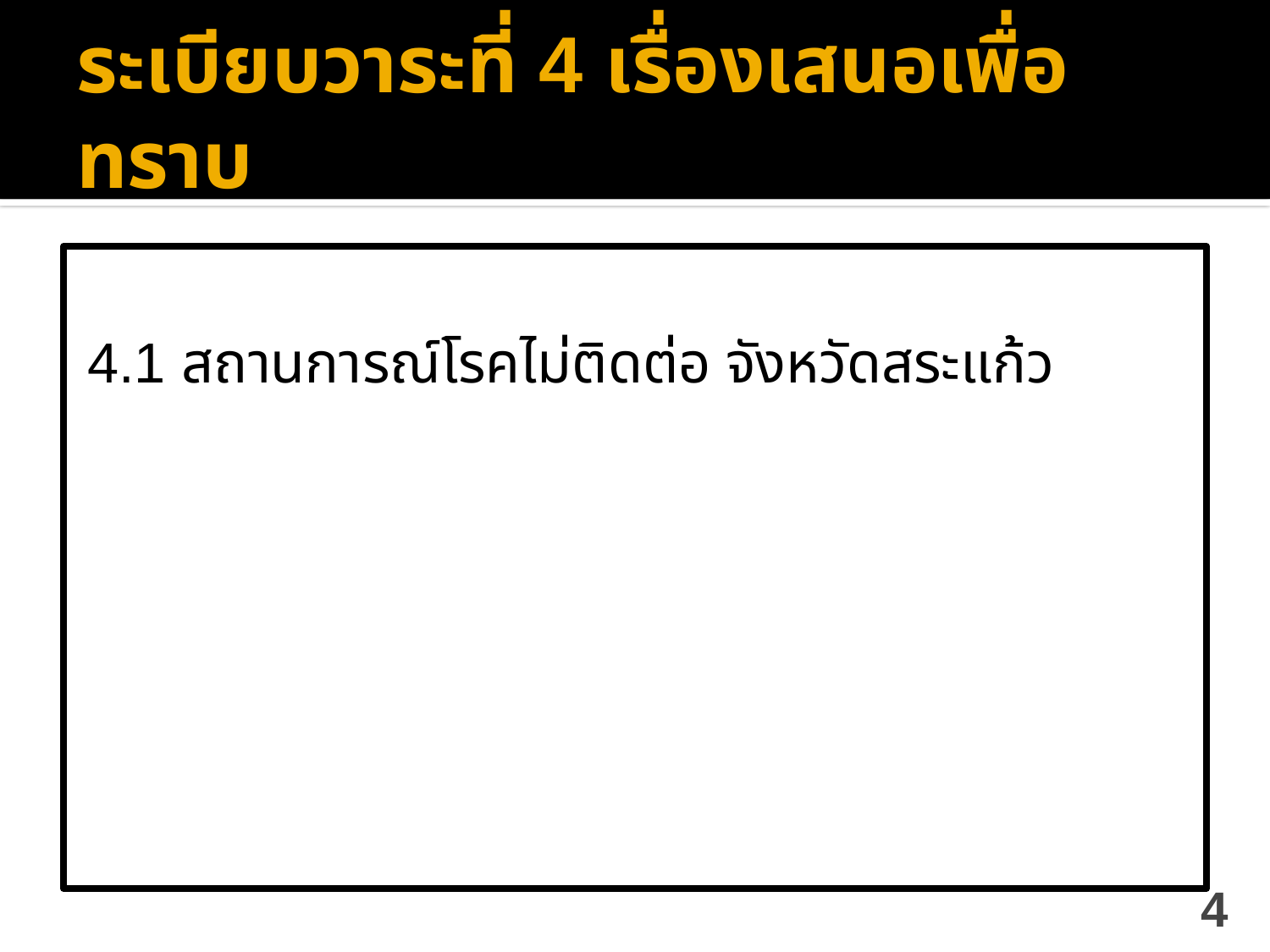

# ระเบียบวาระที่ 4 เรื่องเสนอเพื่อทราบ

4.1 สถานการณ์โรคไม่ติดต่อ จังหวัดสระแก้ว
4